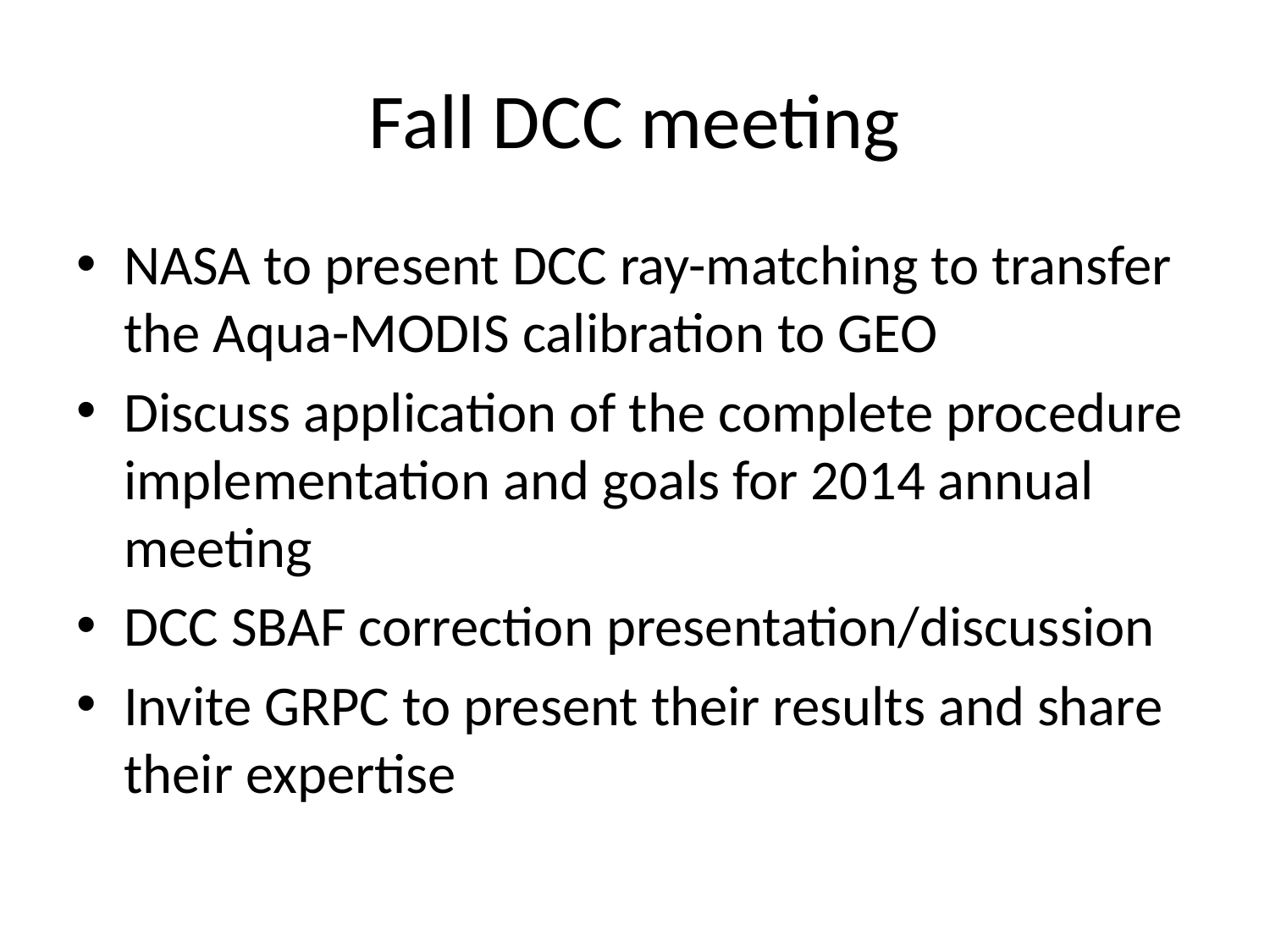

# Fall DCC meeting
NASA to present DCC ray-matching to transfer the Aqua-MODIS calibration to GEO
Discuss application of the complete procedure implementation and goals for 2014 annual meeting
DCC SBAF correction presentation/discussion
Invite GRPC to present their results and share their expertise